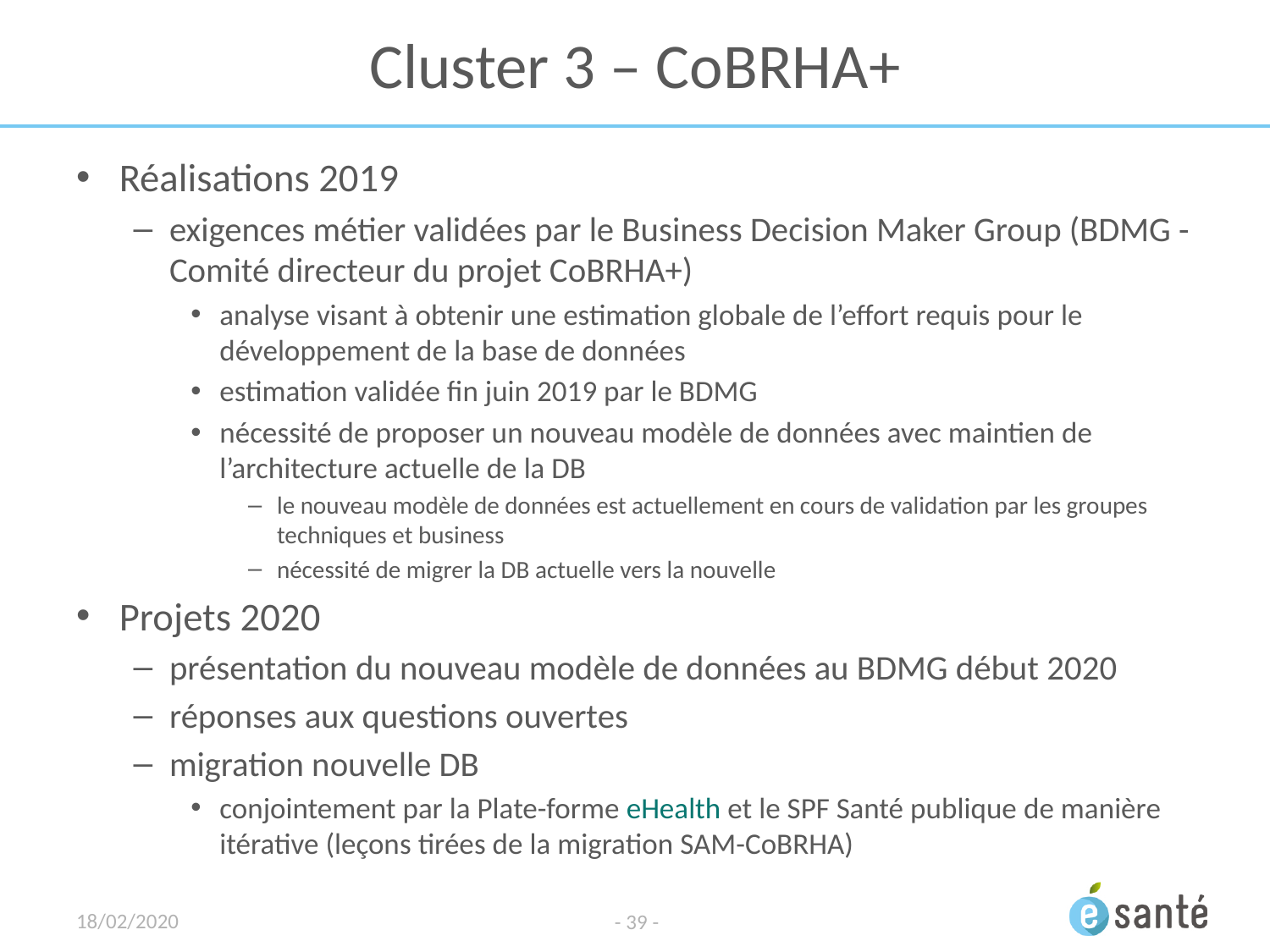

# Cluster 3 – CoBRHA+

Réalisations 2019
exigences métier validées par le Business Decision Maker Group (BDMG - Comité directeur du projet CoBRHA+)
analyse visant à obtenir une estimation globale de l’effort requis pour le développement de la base de données
estimation validée fin juin 2019 par le BDMG
nécessité de proposer un nouveau modèle de données avec maintien de l’architecture actuelle de la DB
le nouveau modèle de données est actuellement en cours de validation par les groupes techniques et business
nécessité de migrer la DB actuelle vers la nouvelle
Projets 2020
présentation du nouveau modèle de données au BDMG début 2020
réponses aux questions ouvertes
migration nouvelle DB
conjointement par la Plate-forme eHealth et le SPF Santé publique de manière itérative (leçons tirées de la migration SAM-CoBRHA)

18/02/2020
- 39 -